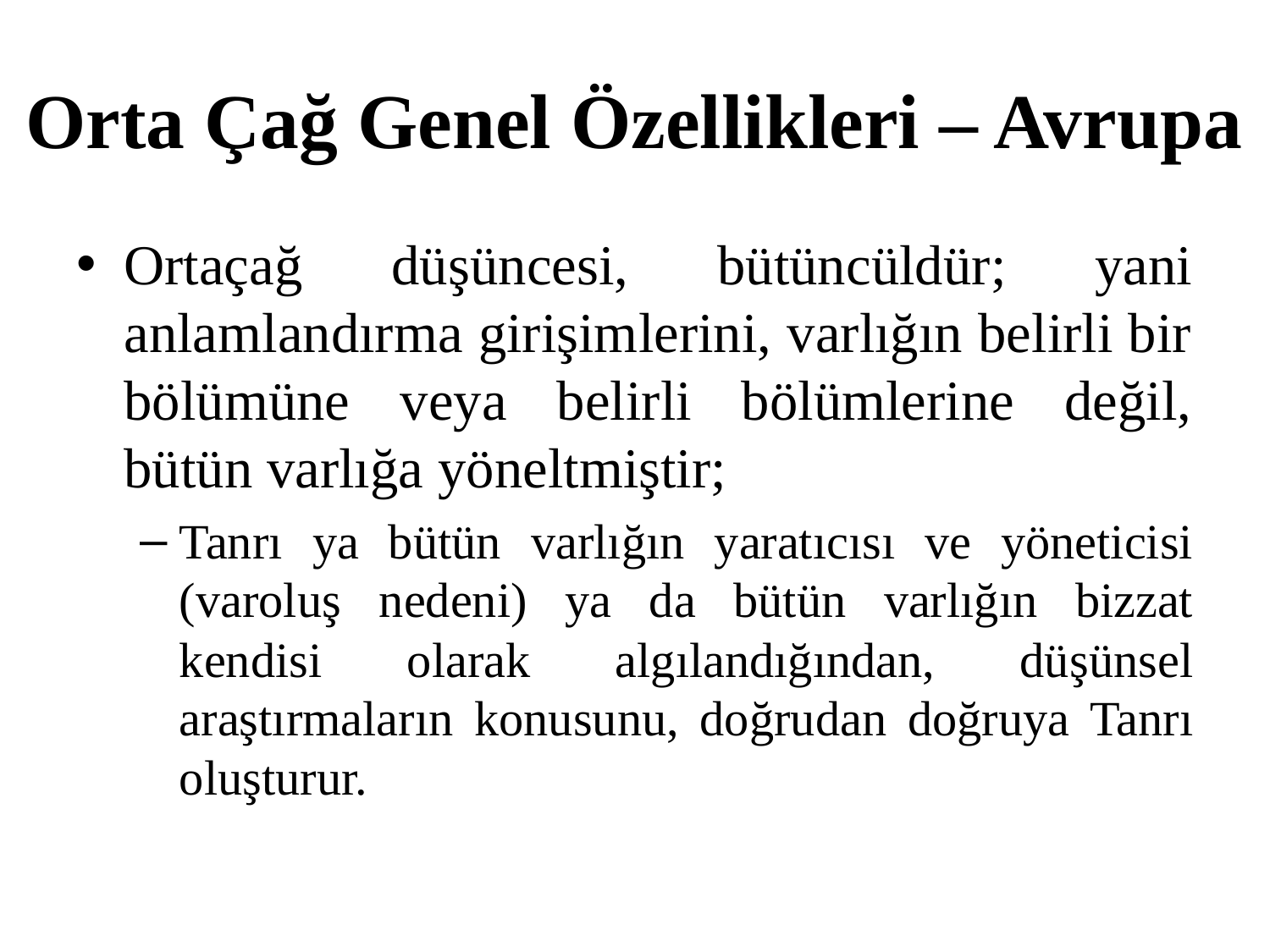

# Orta Çağ Genel Özellikleri – Avrupa
Ortaçağ düşüncesi, bütüncüldür; yani anlamlandırma girişimlerini, varlığın belirli bir bölümüne veya belirli bölümlerine değil, bütün varlığa yöneltmiştir;
Tanrı ya bütün varlığın yaratıcısı ve yöneticisi (varoluş nedeni) ya da bütün varlığın bizzat kendisi olarak algılandığından, düşünsel araştırmaların konusunu, doğrudan doğruya Tanrı oluşturur.